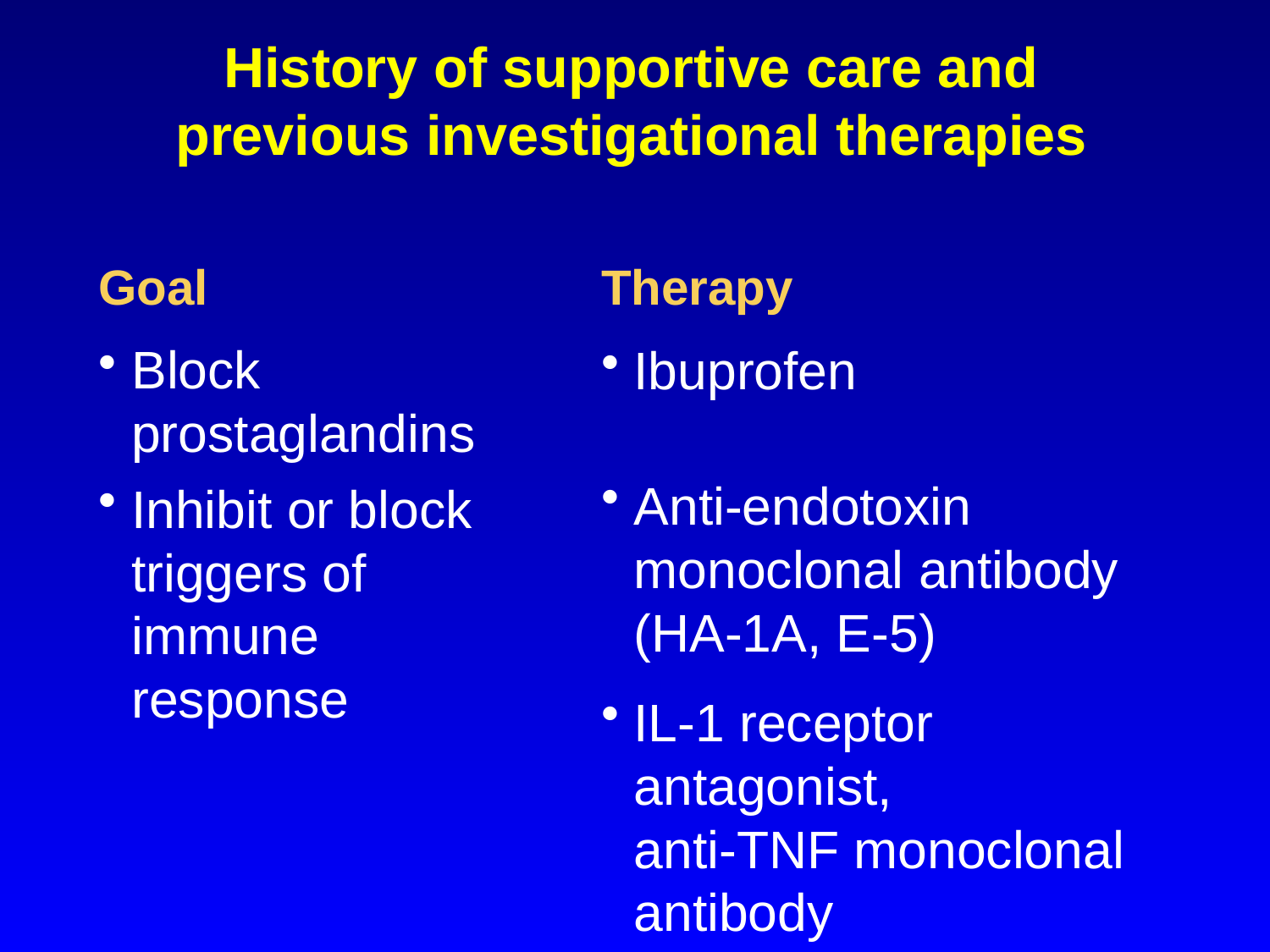

# History of supportive care and previous investigational therapies
Goal
Therapy
Block prostaglandins
Ibuprofen
Anti-endotoxin
monoclonal antibody
(HA-1A, E-5)
IL-1 receptor antagonist,
anti-TNF monoclonal antibody
Inhibit or block triggers of immune response